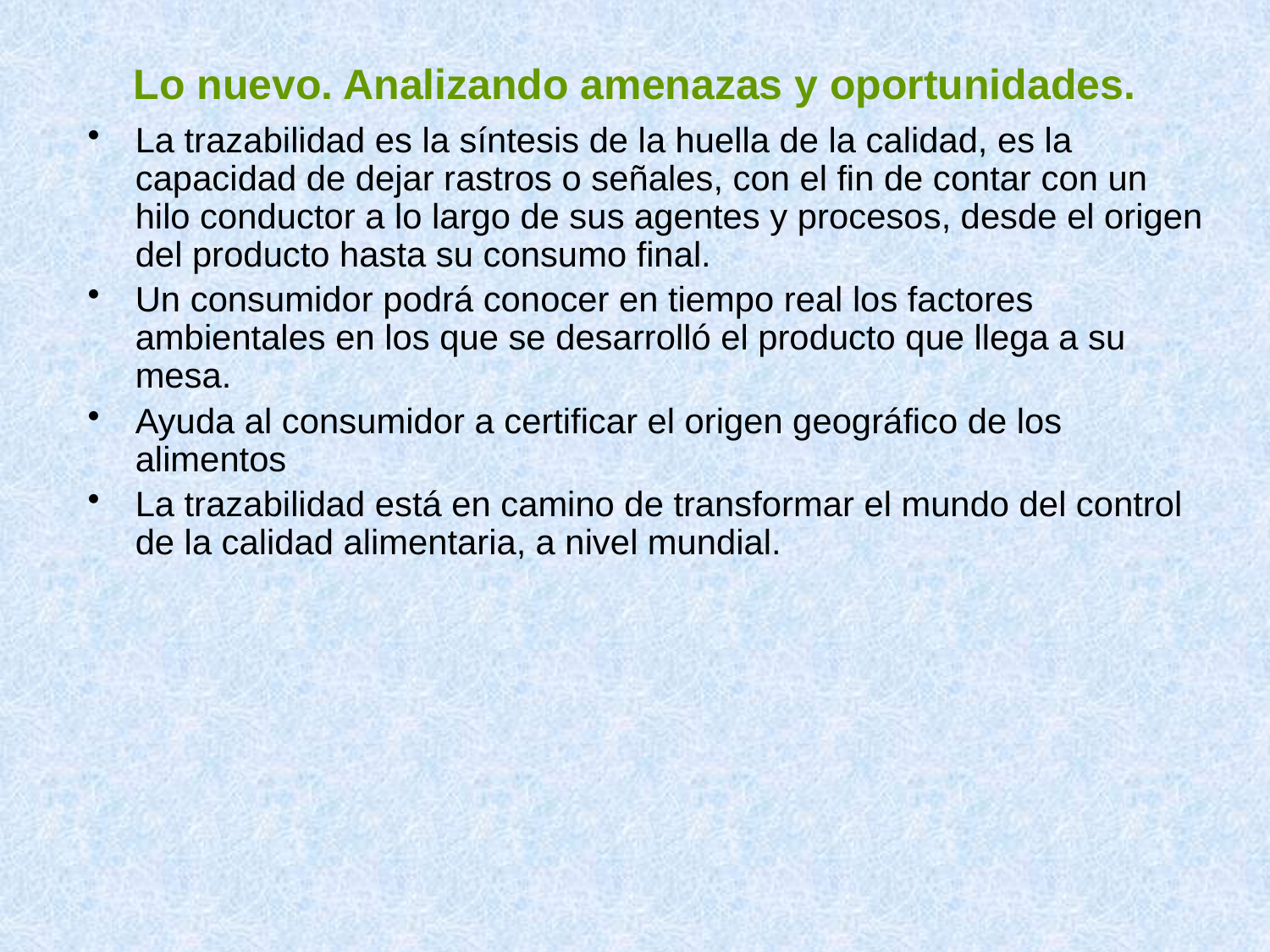

# Lo nuevo. Analizando amenazas y oportunidades.
La trazabilidad es la síntesis de la huella de la calidad, es la capacidad de dejar rastros o señales, con el fin de contar con un hilo conductor a lo largo de sus agentes y procesos, desde el origen del producto hasta su consumo final.
Un consumidor podrá conocer en tiempo real los factores ambientales en los que se desarrolló el producto que llega a su mesa.
Ayuda al consumidor a certificar el origen geográfico de los alimentos
La trazabilidad está en camino de transformar el mundo del control de la calidad alimentaria, a nivel mundial.